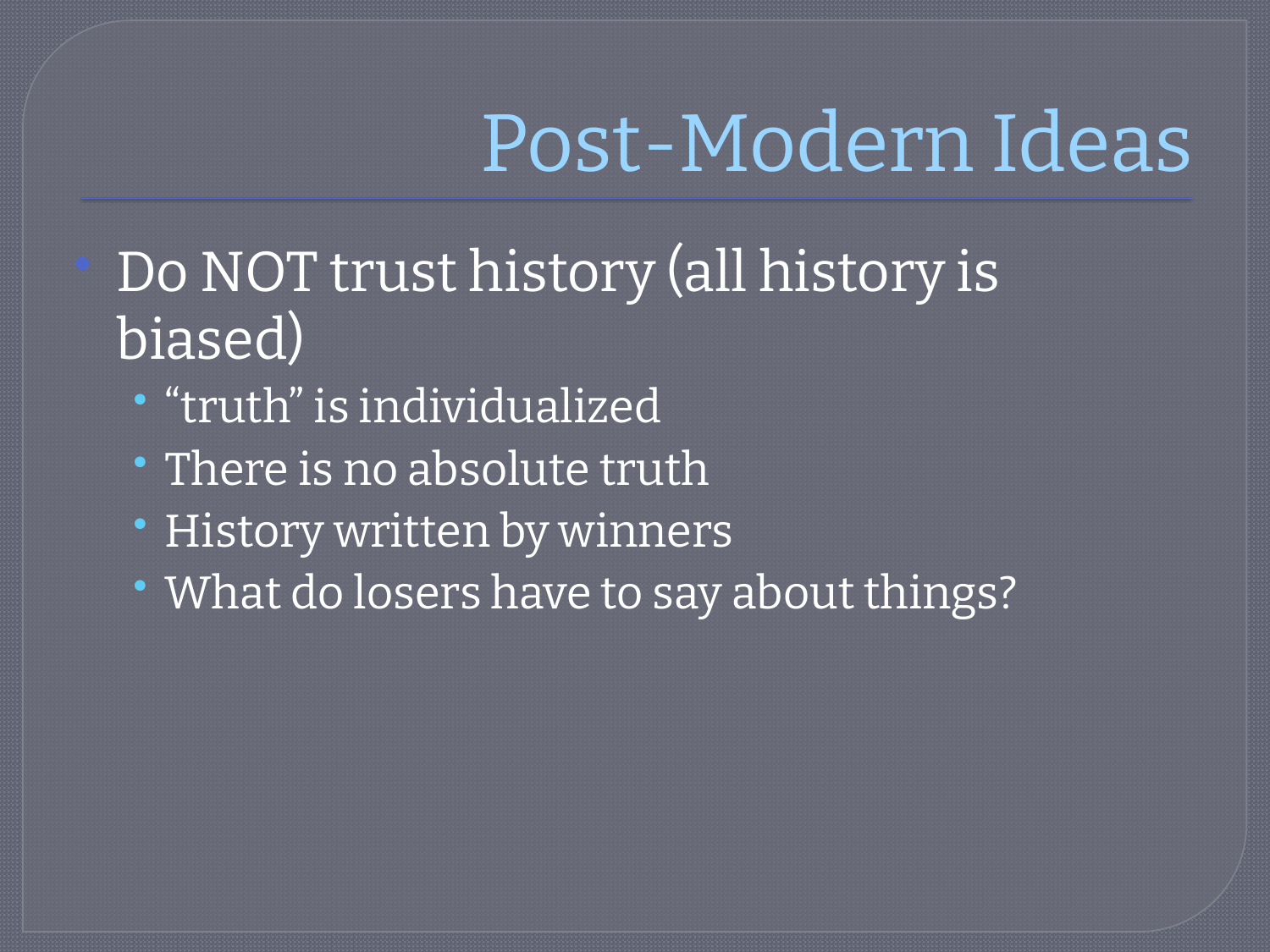

# Post-Modern Ideas
Do NOT trust history (all history is biased)
“truth” is individualized
There is no absolute truth
History written by winners
What do losers have to say about things?